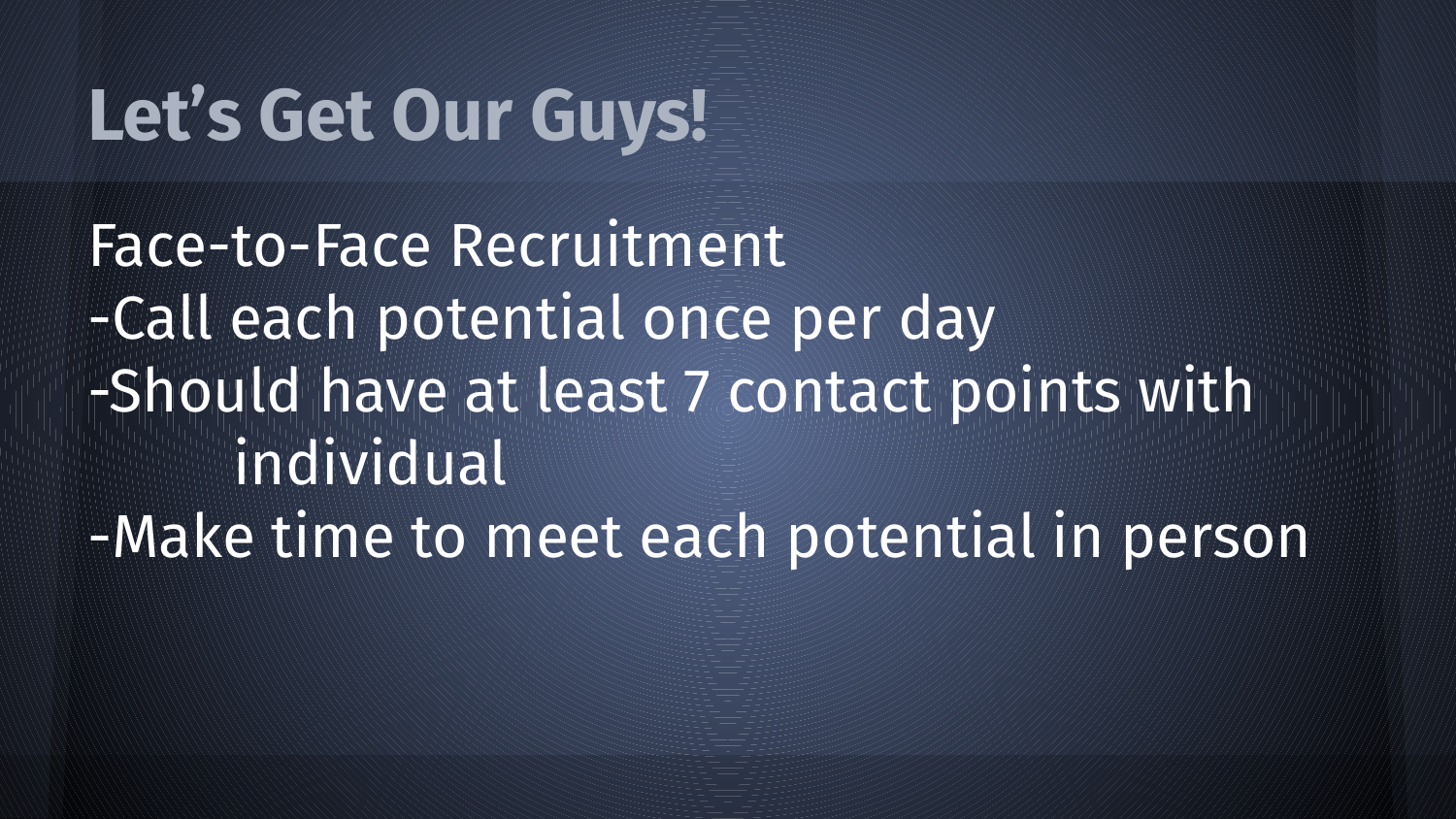

# Let’s Get Our Guys!
Face-to-Face Recruitment
-Call each potential once per day
-Should have at least 7 contact points with 	individual
-Make time to meet each potential in person